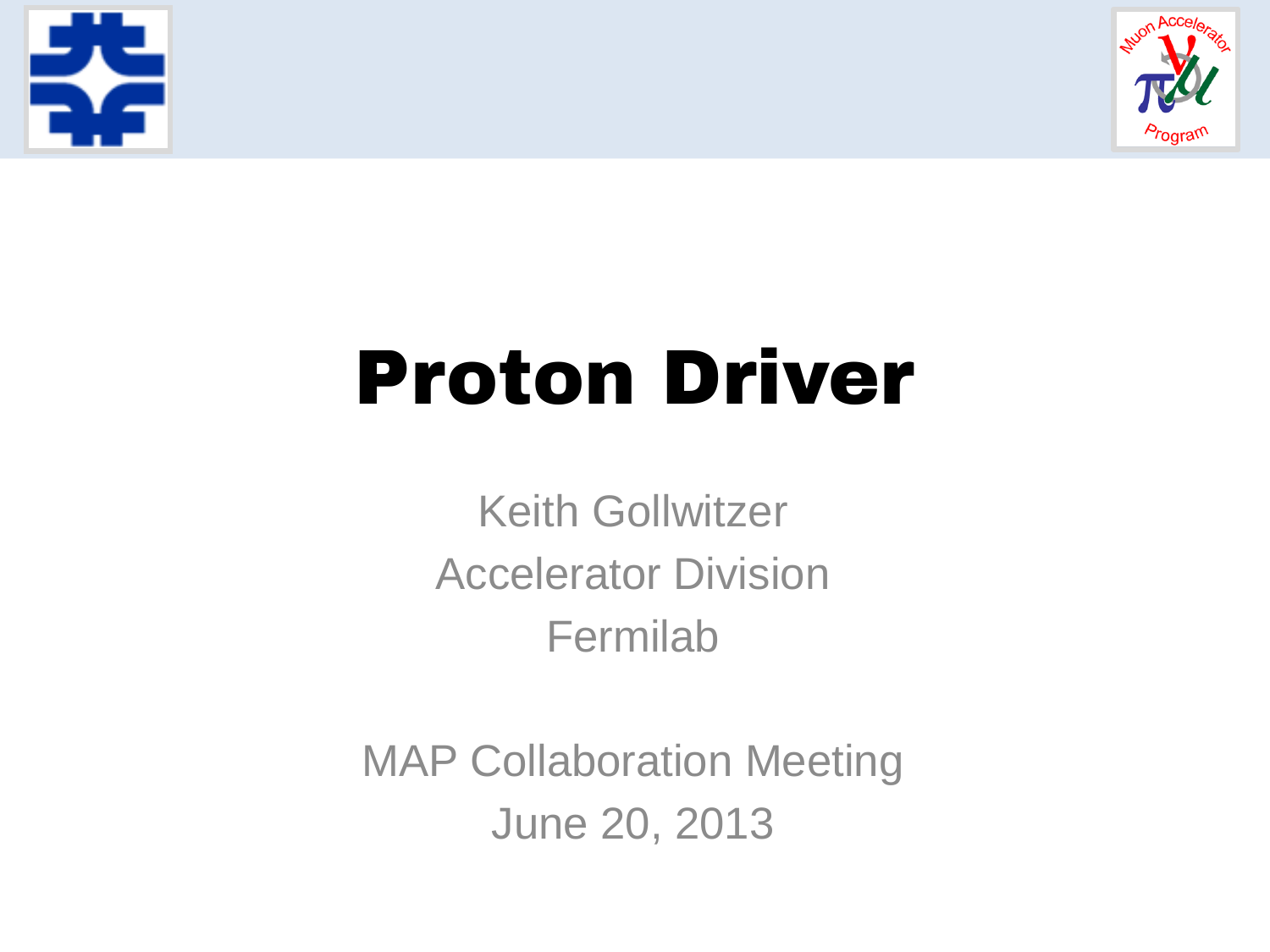

# Proton Driver
Keith Gollwitzer
Accelerator Division
Fermilab

MAP Collaboration Meeting
June 20, 2013